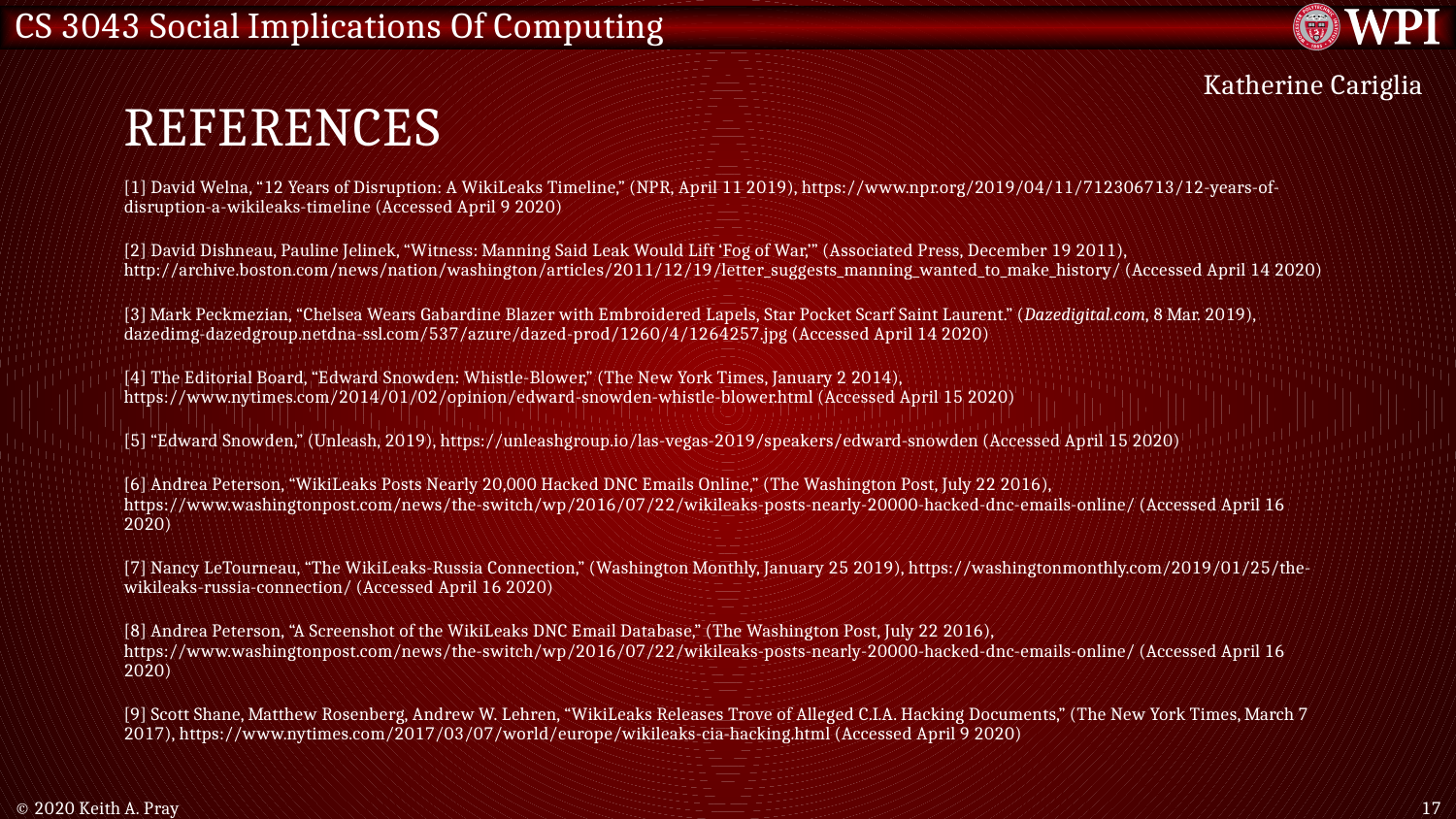

# References
Katherine Cariglia
[1] David Welna, “12 Years of Disruption: A WikiLeaks Timeline,” (NPR, April 11 2019), https://www.npr.org/2019/04/11/712306713/12-years-of-disruption-a-wikileaks-timeline (Accessed April 9 2020)
[2] David Dishneau, Pauline Jelinek, “Witness: Manning Said Leak Would Lift ‘Fog of War,’” (Associated Press, December 19 2011), http://archive.boston.com/news/nation/washington/articles/2011/12/19/letter_suggests_manning_wanted_to_make_history/ (Accessed April 14 2020)
[3] Mark Peckmezian, “Chelsea Wears Gabardine Blazer with Embroidered Lapels, Star Pocket Scarf Saint Laurent.” (Dazedigital.com, 8 Mar. 2019), dazedimg-dazedgroup.netdna-ssl.com/537/azure/dazed-prod/1260/4/1264257.jpg (Accessed April 14 2020)
[4] The Editorial Board, “Edward Snowden: Whistle-Blower,” (The New York Times, January 2 2014), https://www.nytimes.com/2014/01/02/opinion/edward-snowden-whistle-blower.html (Accessed April 15 2020)
[5] “Edward Snowden,” (Unleash, 2019), https://unleashgroup.io/las-vegas-2019/speakers/edward-snowden (Accessed April 15 2020)
[6] Andrea Peterson, “WikiLeaks Posts Nearly 20,000 Hacked DNC Emails Online,” (The Washington Post, July 22 2016), https://www.washingtonpost.com/news/the-switch/wp/2016/07/22/wikileaks-posts-nearly-20000-hacked-dnc-emails-online/ (Accessed April 16 2020)
[7] Nancy LeTourneau, “The WikiLeaks-Russia Connection,” (Washington Monthly, January 25 2019), https://washingtonmonthly.com/2019/01/25/the-wikileaks-russia-connection/ (Accessed April 16 2020)
[8] Andrea Peterson, “A Screenshot of the WikiLeaks DNC Email Database,” (The Washington Post, July 22 2016), https://www.washingtonpost.com/news/the-switch/wp/2016/07/22/wikileaks-posts-nearly-20000-hacked-dnc-emails-online/ (Accessed April 16 2020)
[9] Scott Shane, Matthew Rosenberg, Andrew W. Lehren, “WikiLeaks Releases Trove of Alleged C.I.A. Hacking Documents,” (The New York Times, March 7 2017), https://www.nytimes.com/2017/03/07/world/europe/wikileaks-cia-hacking.html (Accessed April 9 2020)

© 2020 Keith A. Pray
17